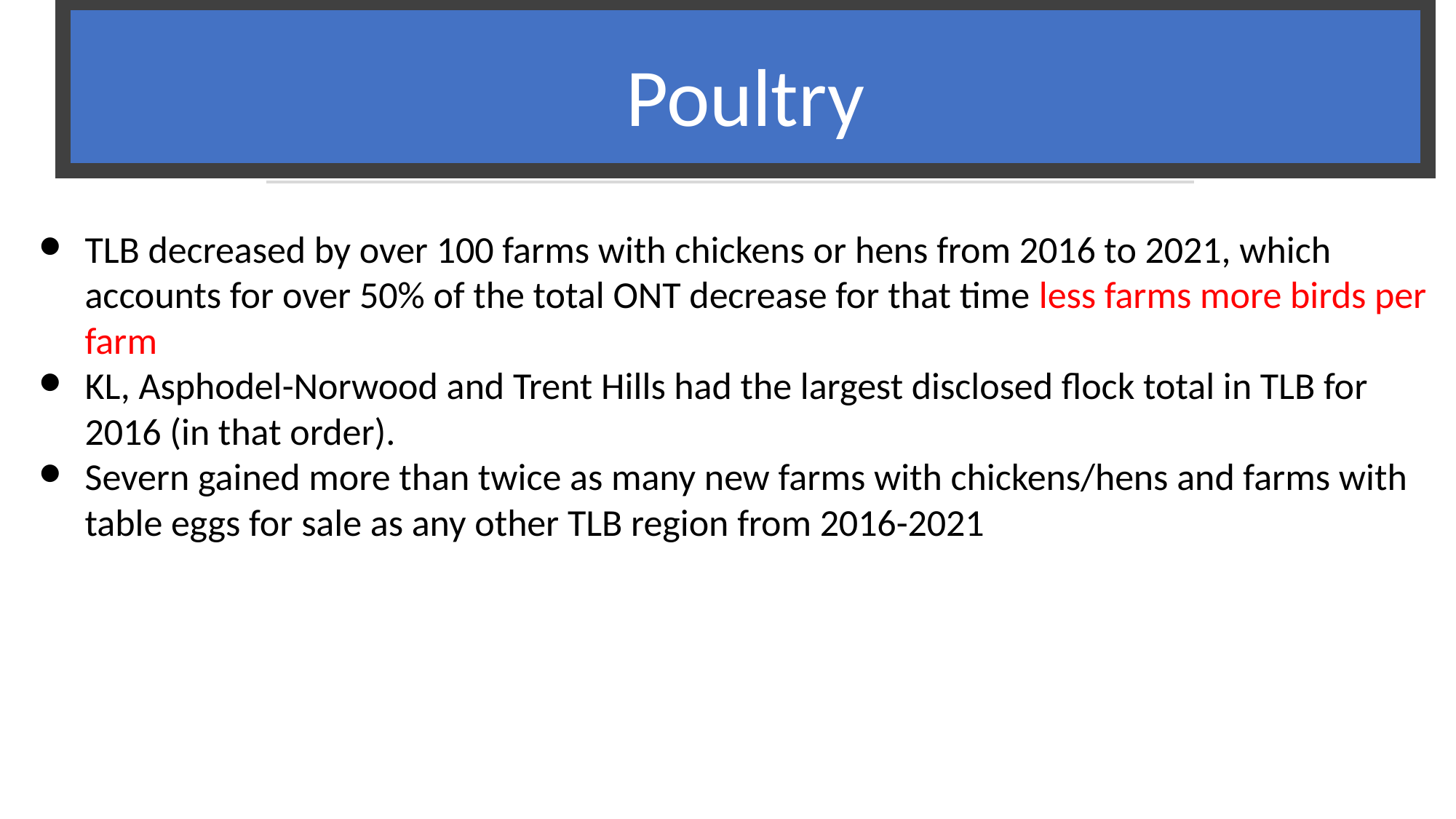

# Poultry
TLB decreased by over 100 farms with chickens or hens from 2016 to 2021, which accounts for over 50% of the total ONT decrease for that time less farms more birds per farm
KL, Asphodel-Norwood and Trent Hills had the largest disclosed flock total in TLB for 2016 (in that order).
Severn gained more than twice as many new farms with chickens/hens and farms with table eggs for sale as any other TLB region from 2016-2021